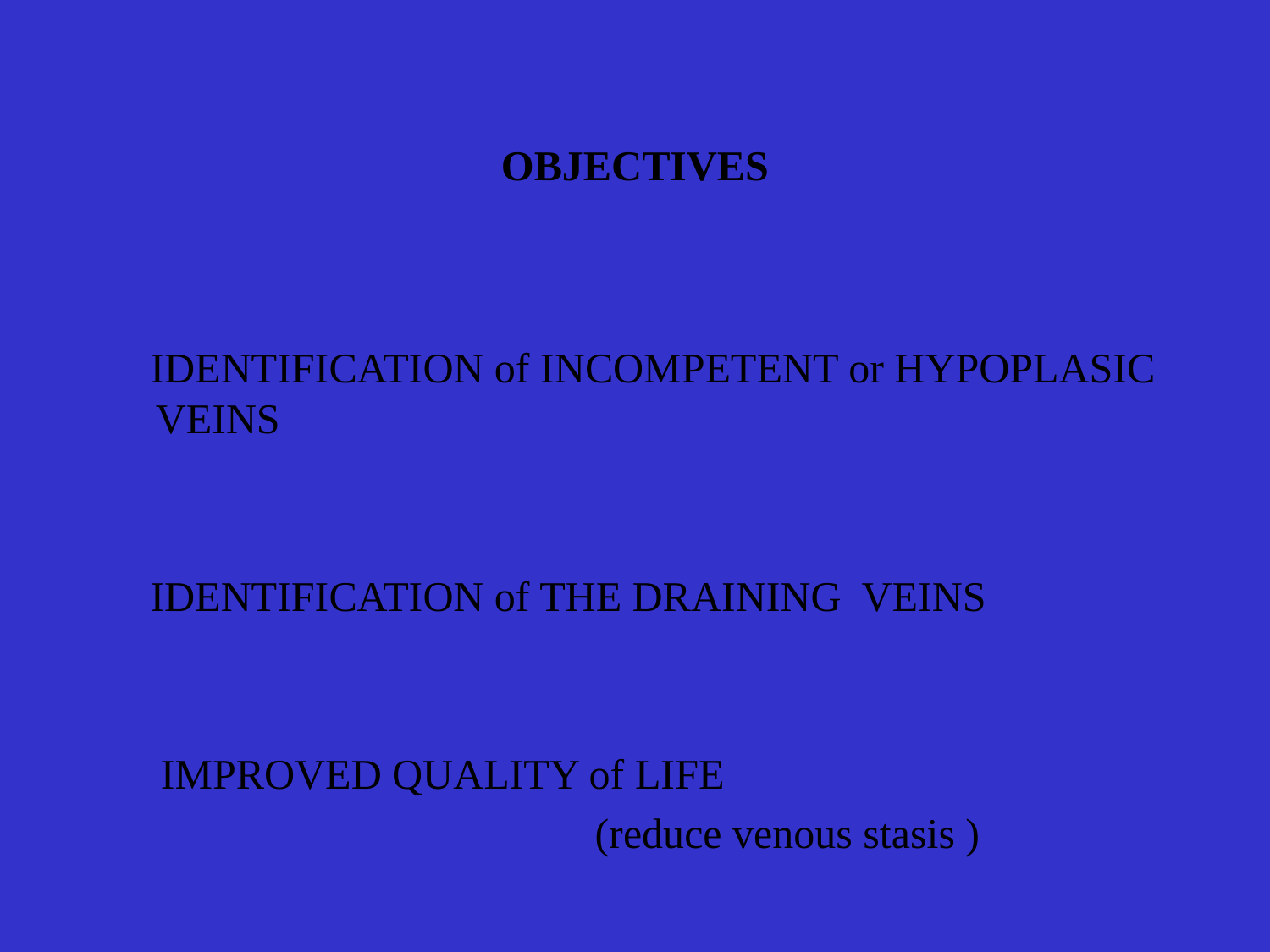

# OBJECTIVES

    IDENTIFICATION of INCOMPETENT or HYPOPLASIC VEINS

    IDENTIFICATION of THE DRAINING  VEINS

     IMPROVED QUALITY of LIFE
                                              (reduce venous stasis )